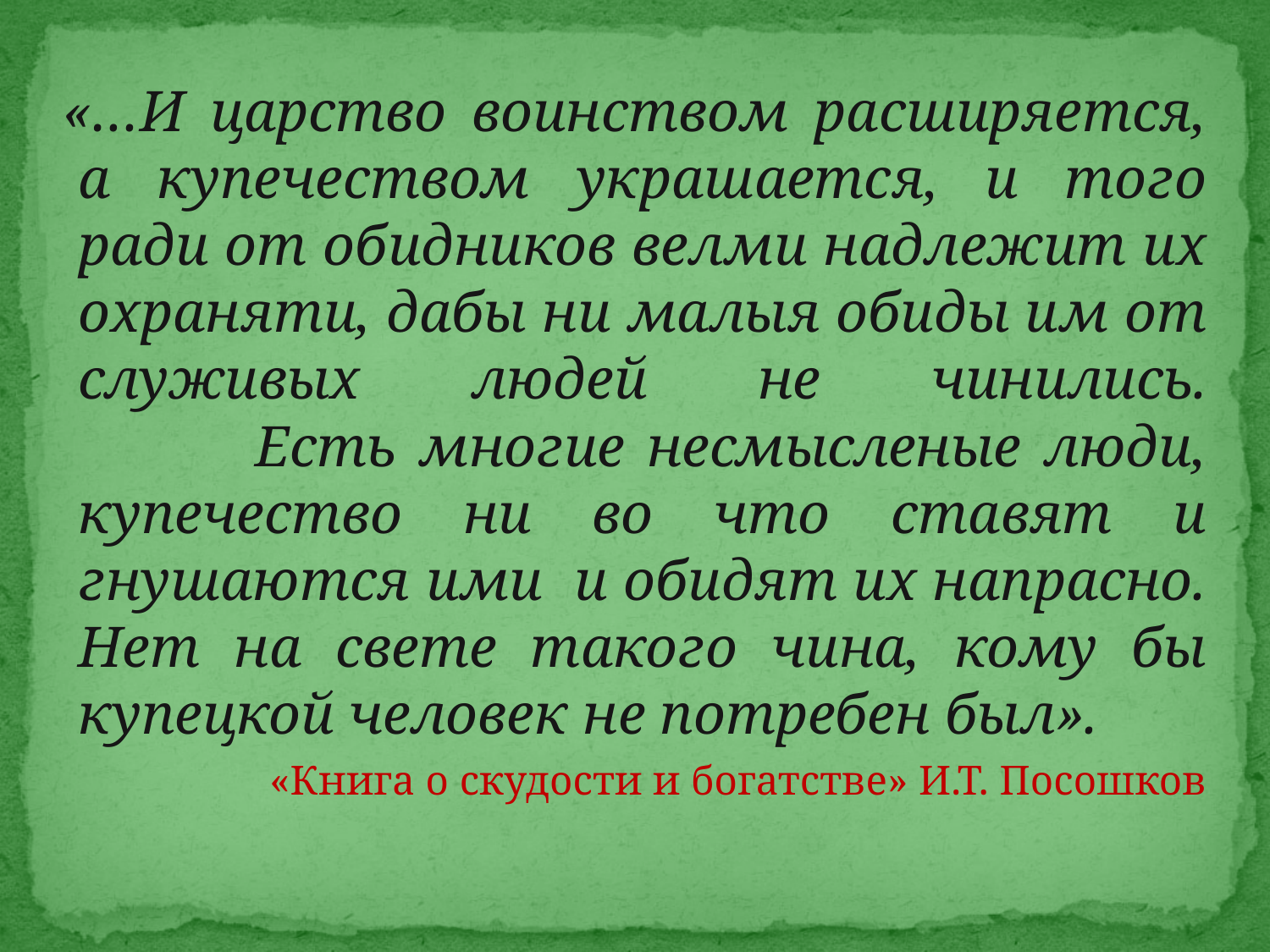

«…И царство воинством расширяется, а купечеством украшается, и того ради от обидников велми надлежит их охраняти, дабы ни малыя обиды им от служивых людей не чинились.
        Есть многие несмысленые люди, купечество ни во что ставят и гнушаются ими  и обидят их напрасно. Нет на свете такого чина, кому бы купецкой человек не потребен был».
«Книга о скудости и богатстве» И.Т. Посошков